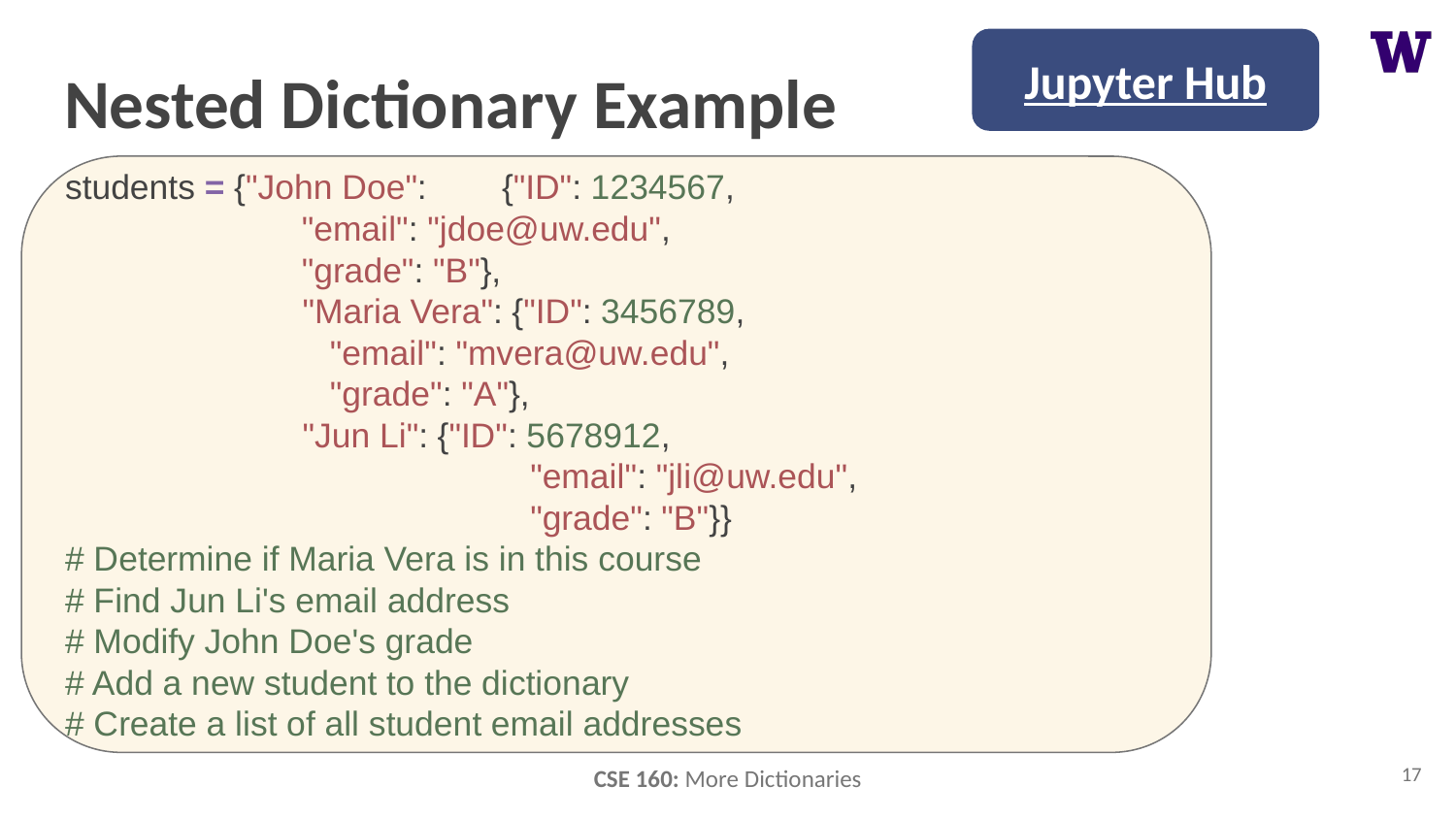

Jupyter Hub
# Nested Dictionary Example
students = {"John Doe": 	{"ID": 1234567,
                         "email": "jdoe@uw.edu",
                         "grade": "B"},
  "Maria Vera": {"ID": 3456789,
                            "email": "mvera@uw.edu",
                            "grade": "A"},
  "Jun Li": {"ID": 5678912,
   "email": "jli@uw.edu",
   "grade": "B"}}
# Determine if Maria Vera is in this course
# Find Jun Li's email address
# Modify John Doe's grade
# Add a new student to the dictionary
# Create a list of all student email addresses
17